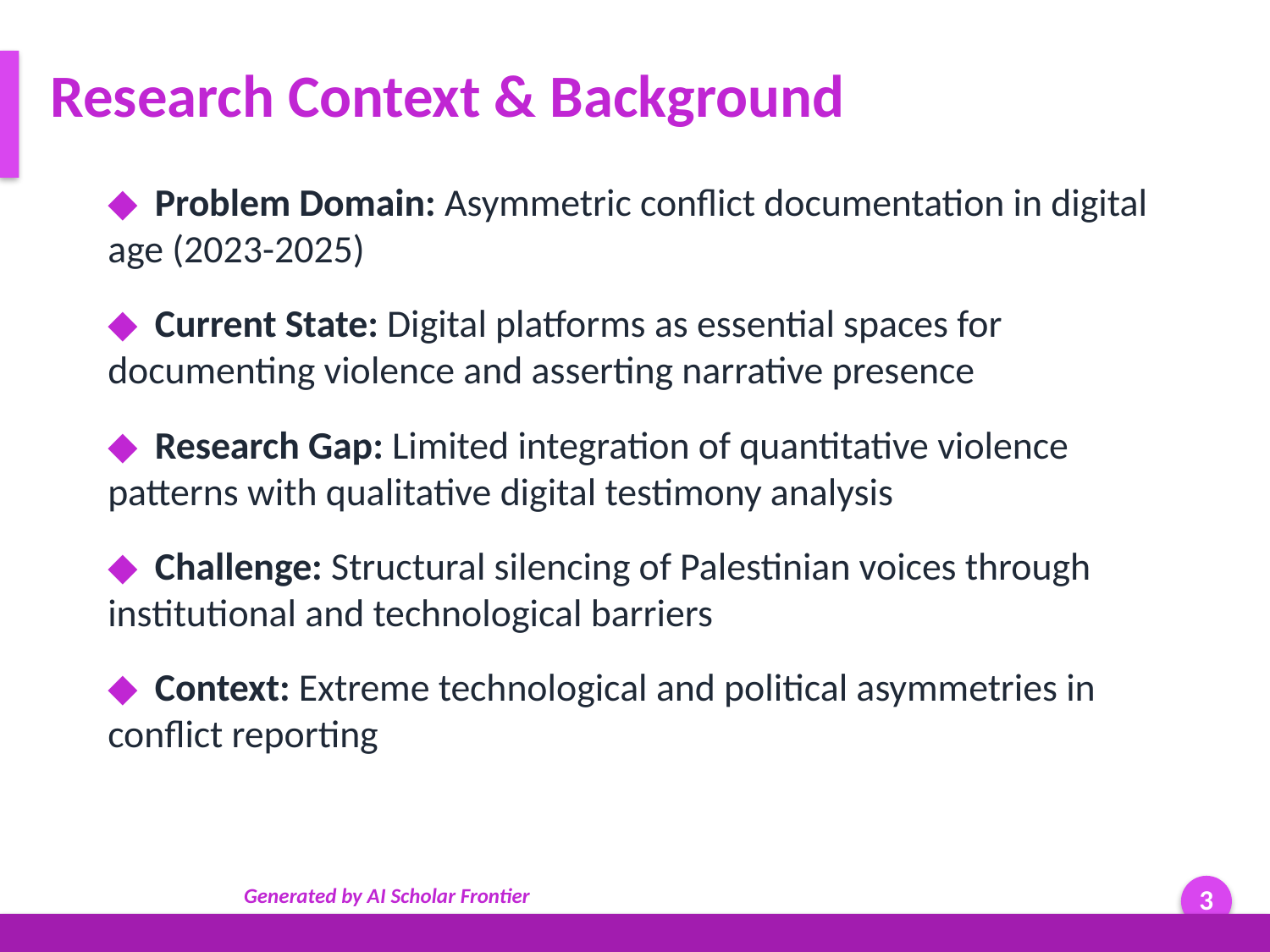

Research Context & Background
◆  Problem Domain: Asymmetric conflict documentation in digital age (2023-2025)
◆  Current State: Digital platforms as essential spaces for documenting violence and asserting narrative presence
◆  Research Gap: Limited integration of quantitative violence patterns with qualitative digital testimony analysis
◆  Challenge: Structural silencing of Palestinian voices through institutional and technological barriers
◆  Context: Extreme technological and political asymmetries in conflict reporting
Generated by AI Scholar Frontier

3